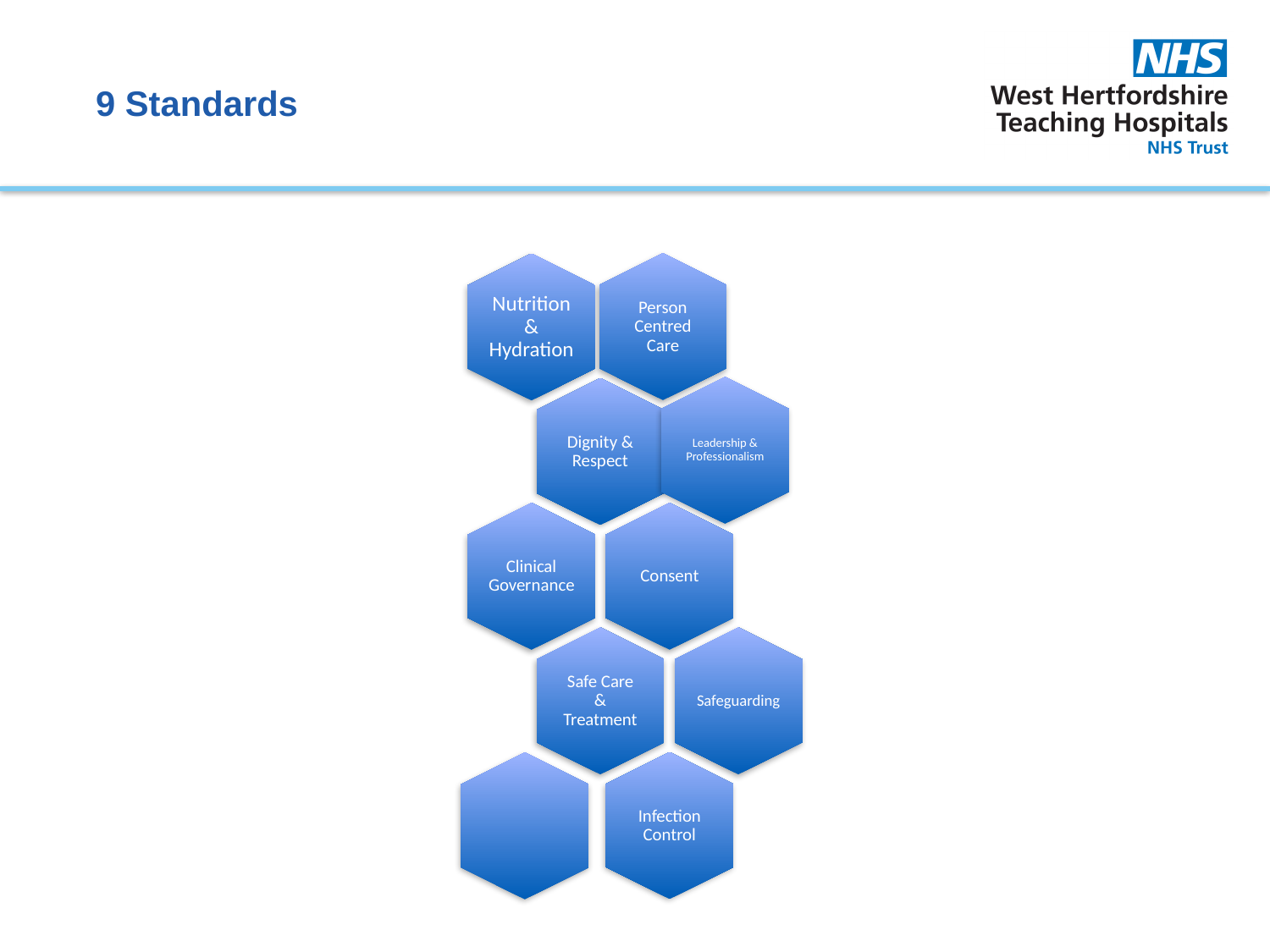

9 Standards
Person Centred Care
Nutrition & Hydration
Dignity & Respect
Leadership & Professionalism
Consent
Clinical Governance
Safe Care & Treatment
Safeguarding
Infection Control